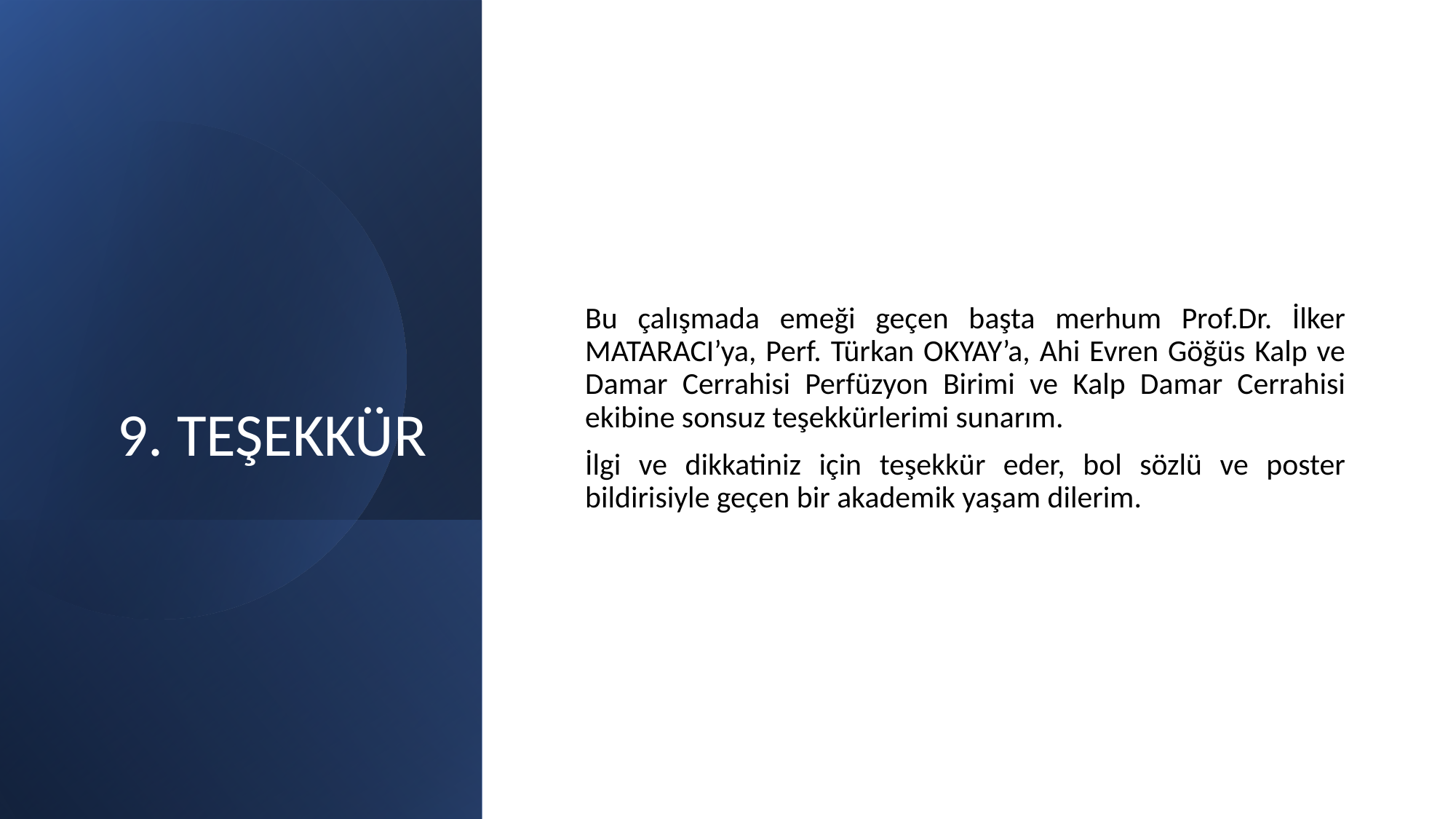

# 9. TEŞEKKÜR
Bu çalışmada emeği geçen başta merhum Prof.Dr. İlker MATARACI’ya, Perf. Türkan OKYAY’a, Ahi Evren Göğüs Kalp ve Damar Cerrahisi Perfüzyon Birimi ve Kalp Damar Cerrahisi ekibine sonsuz teşekkürlerimi sunarım.
İlgi ve dikkatiniz için teşekkür eder, bol sözlü ve poster bildirisiyle geçen bir akademik yaşam dilerim.